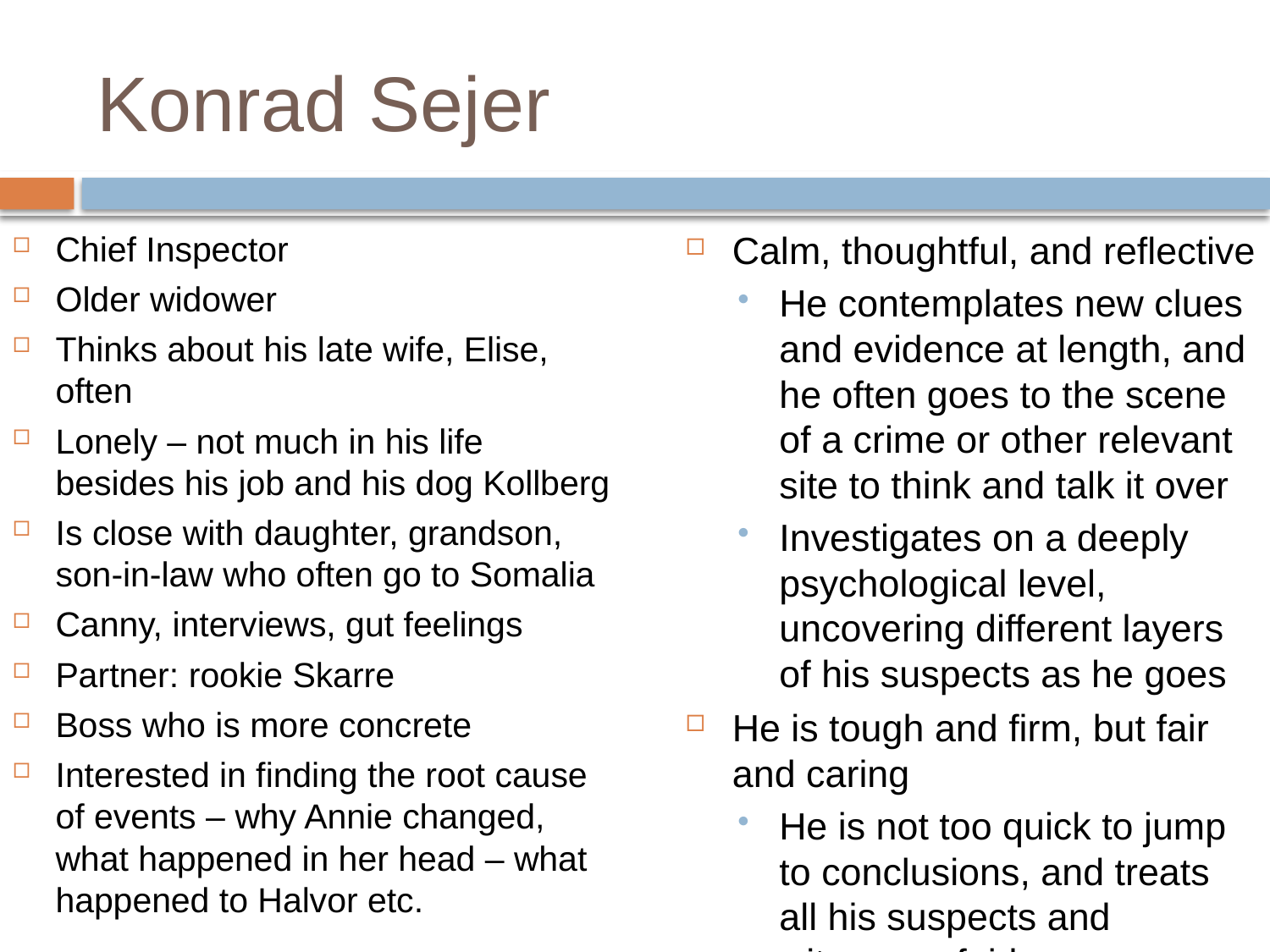

# Konrad Sejer
Chief Inspector
Older widower
Thinks about his late wife, Elise, often
Lonely – not much in his life besides his job and his dog Kollberg
Is close with daughter, grandson, son-in-law who often go to Somalia
Canny, interviews, gut feelings
Partner: rookie Skarre
Boss who is more concrete
Interested in finding the root cause of events – why Annie changed, what happened in her head – what happened to Halvor etc.
Calm, thoughtful, and reflective
He contemplates new clues and evidence at length, and he often goes to the scene of a crime or other relevant site to think and talk it over
Investigates on a deeply psychological level, uncovering different layers of his suspects as he goes
He is tough and firm, but fair and caring
He is not too quick to jump to conclusions, and treats all his suspects and witnesses fairly